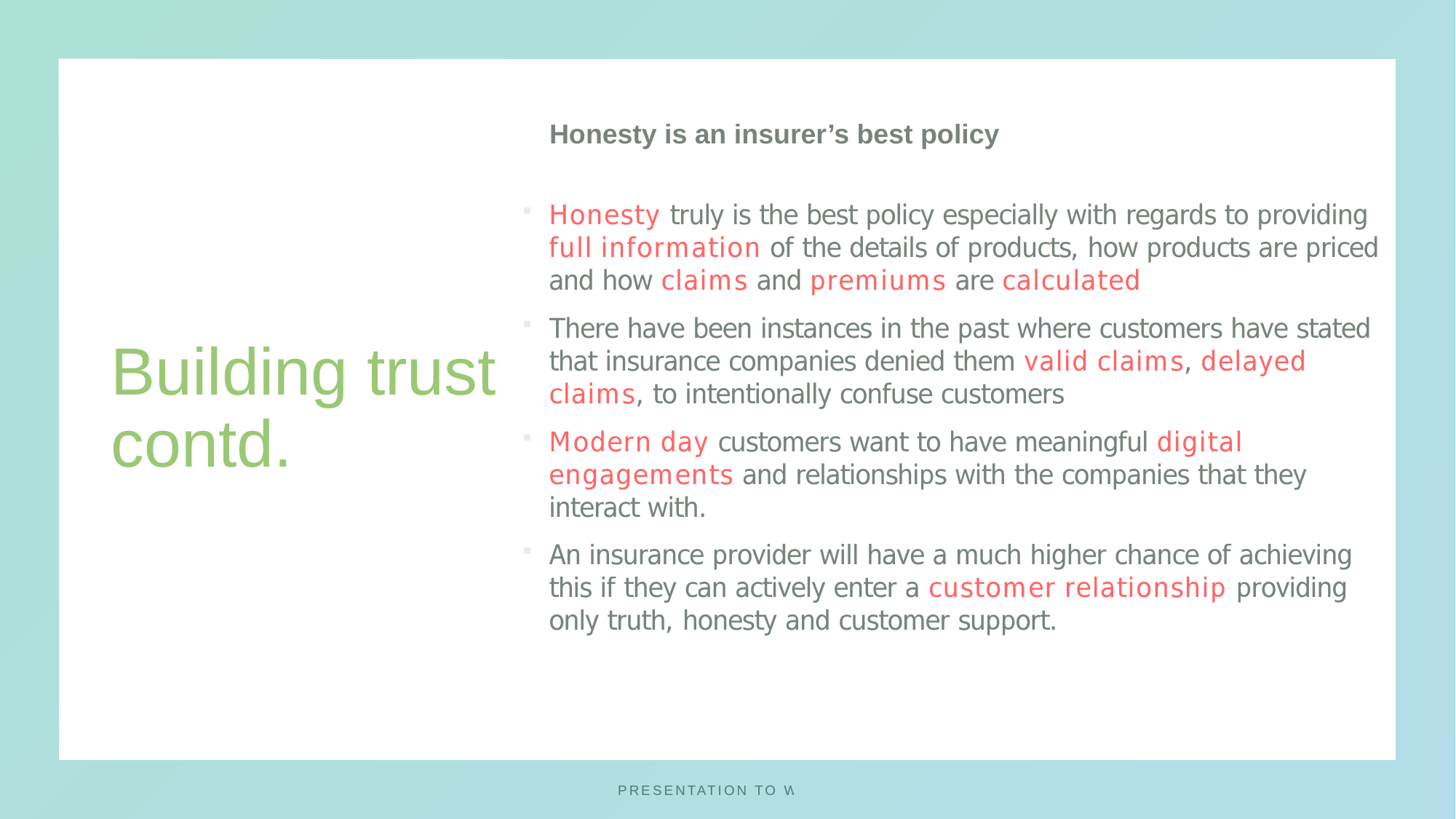

# Building trust contd.
Honesty is an insurer’s best policy

Honesty truly is the best policy especially with regards to providing full information of the details of products, how products are priced and how claims and premiums are calculated
There have been instances in the past where customers have stated that insurance companies denied them valid claims, delayed claims, to intentionally confuse customers
Modern day customers want to have meaningful digital engagements and relationships with the companies that they interact with.
An insurance provider will have a much higher chance of achieving this if they can actively enter a customer relationship providing only truth, honesty and customer support.

Presentation to waica